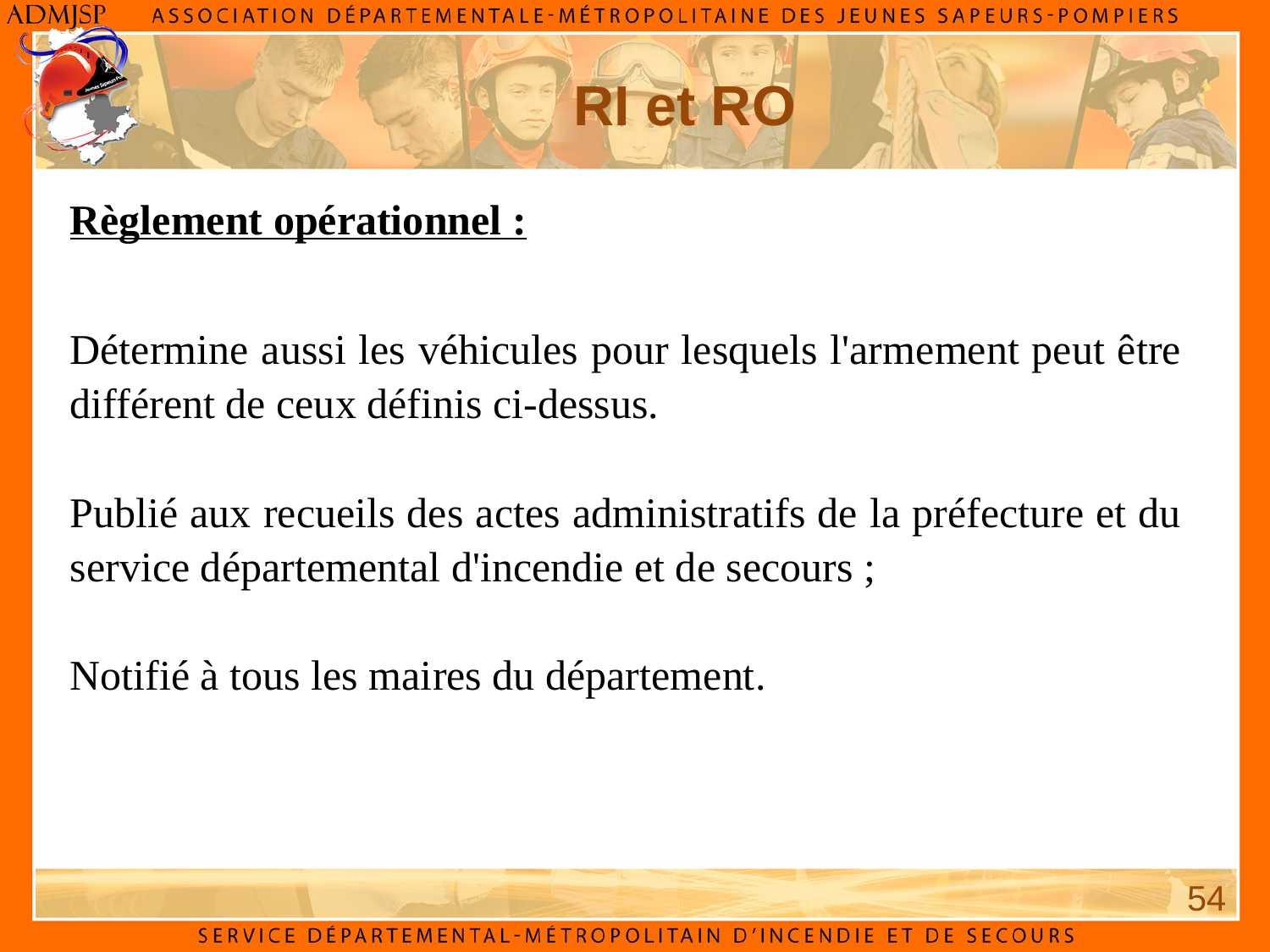

RI et RO
Règlement opérationnel :
Détermine aussi les véhicules pour lesquels l'armement peut être différent de ceux définis ci-dessus.

Publié aux recueils des actes administratifs de la préfecture et du service départemental d'incendie et de secours ;

Notifié à tous les maires du département.
54